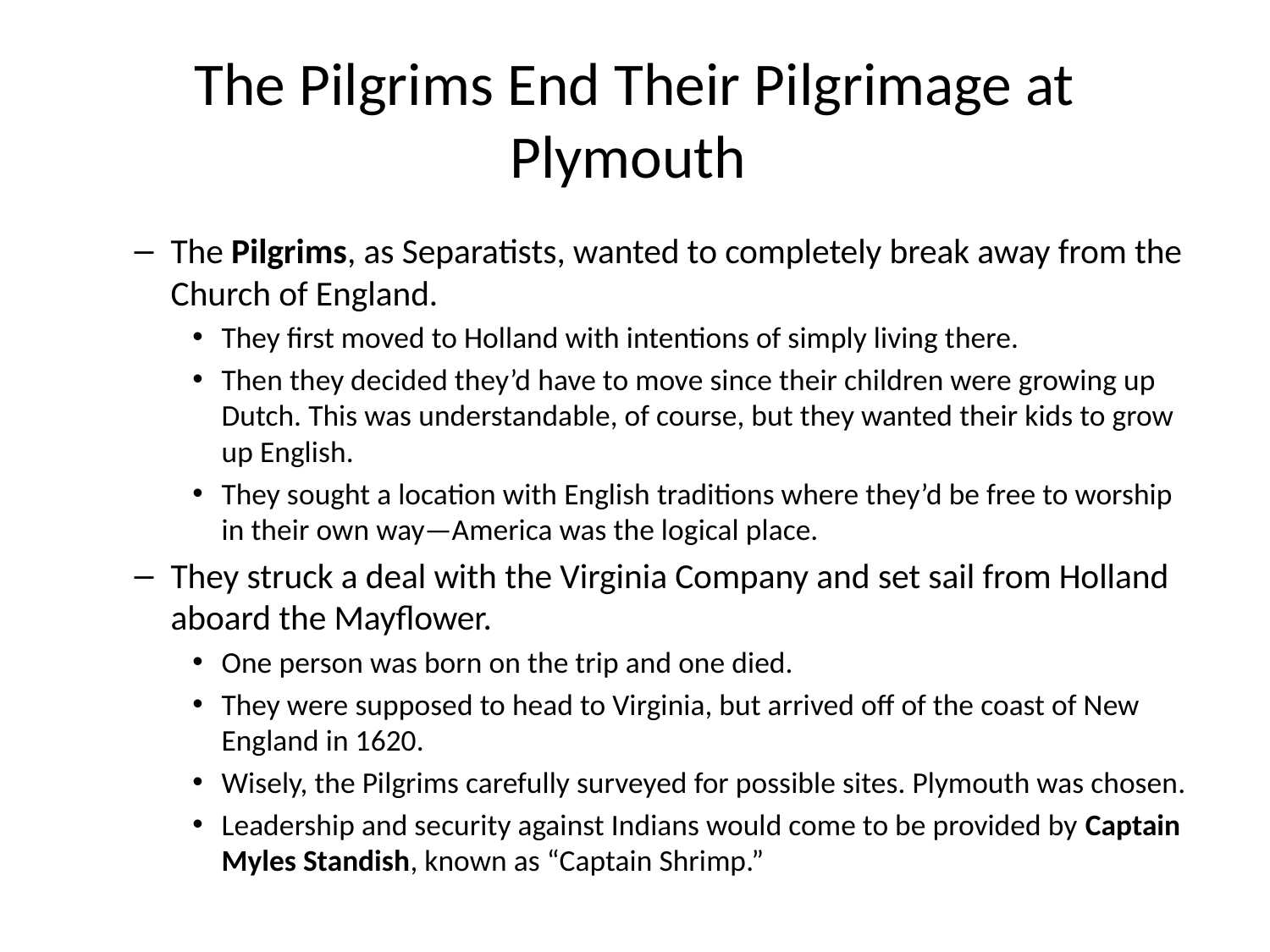

# The Pilgrims End Their Pilgrimage at Plymouth
The Pilgrims, as Separatists, wanted to completely break away from the Church of England.
They first moved to Holland with intentions of simply living there.
Then they decided they’d have to move since their children were growing up Dutch. This was understandable, of course, but they wanted their kids to grow up English.
They sought a location with English traditions where they’d be free to worship in their own way—America was the logical place.
They struck a deal with the Virginia Company and set sail from Holland aboard the Mayflower.
One person was born on the trip and one died.
They were supposed to head to Virginia, but arrived off of the coast of New England in 1620.
Wisely, the Pilgrims carefully surveyed for possible sites. Plymouth was chosen.
Leadership and security against Indians would come to be provided by Captain Myles Standish, known as “Captain Shrimp.”